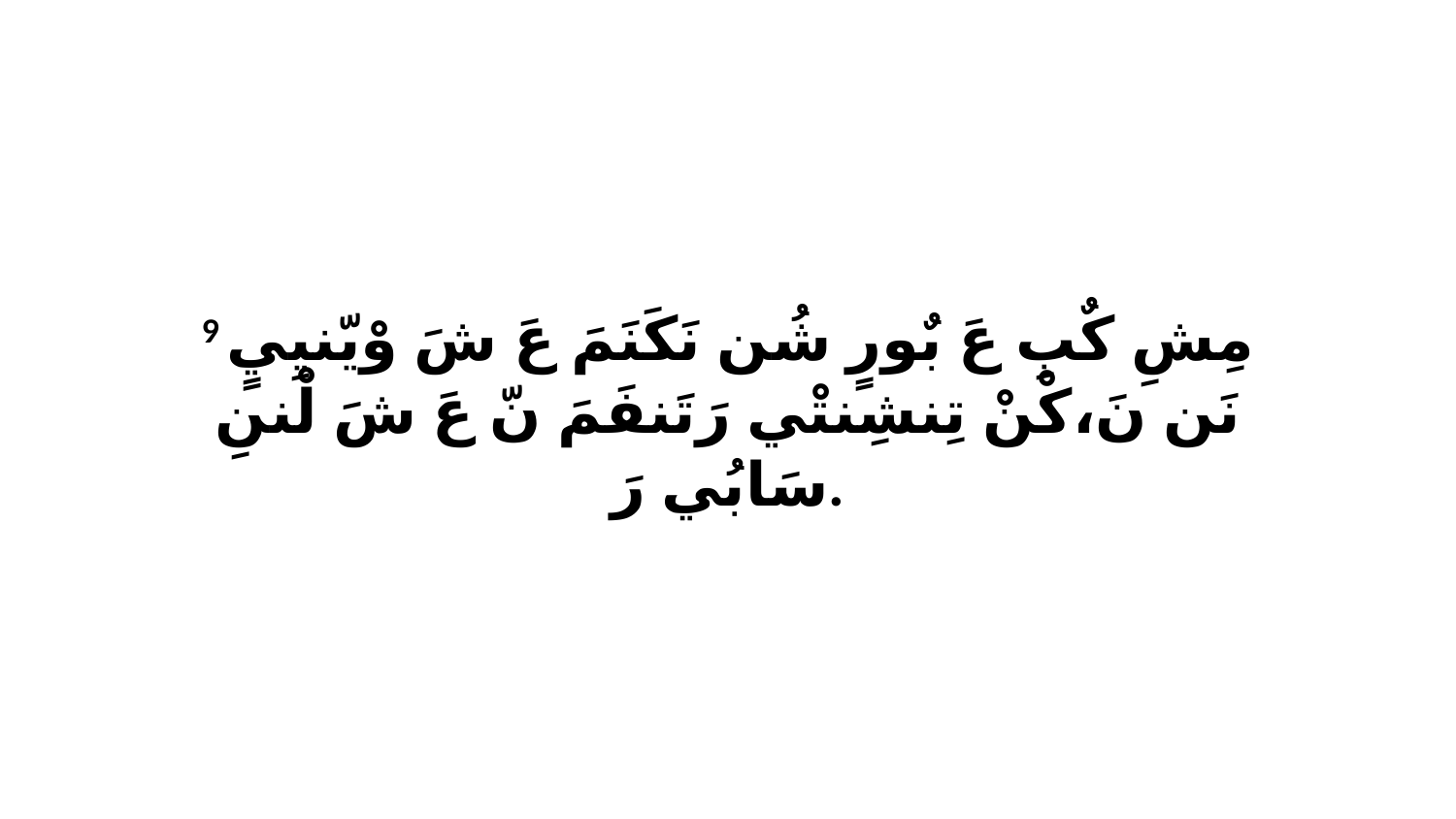

9 مِشِ كٌبِ عَ بٌورٍ شُن نَكَنَمَ عَ شَ وْيّنيِيٍ نَن نَ،كْنْ تِنشِنتْي رَتَنفَمَ نّ عَ شَ لْننِ سَابُي رَ.